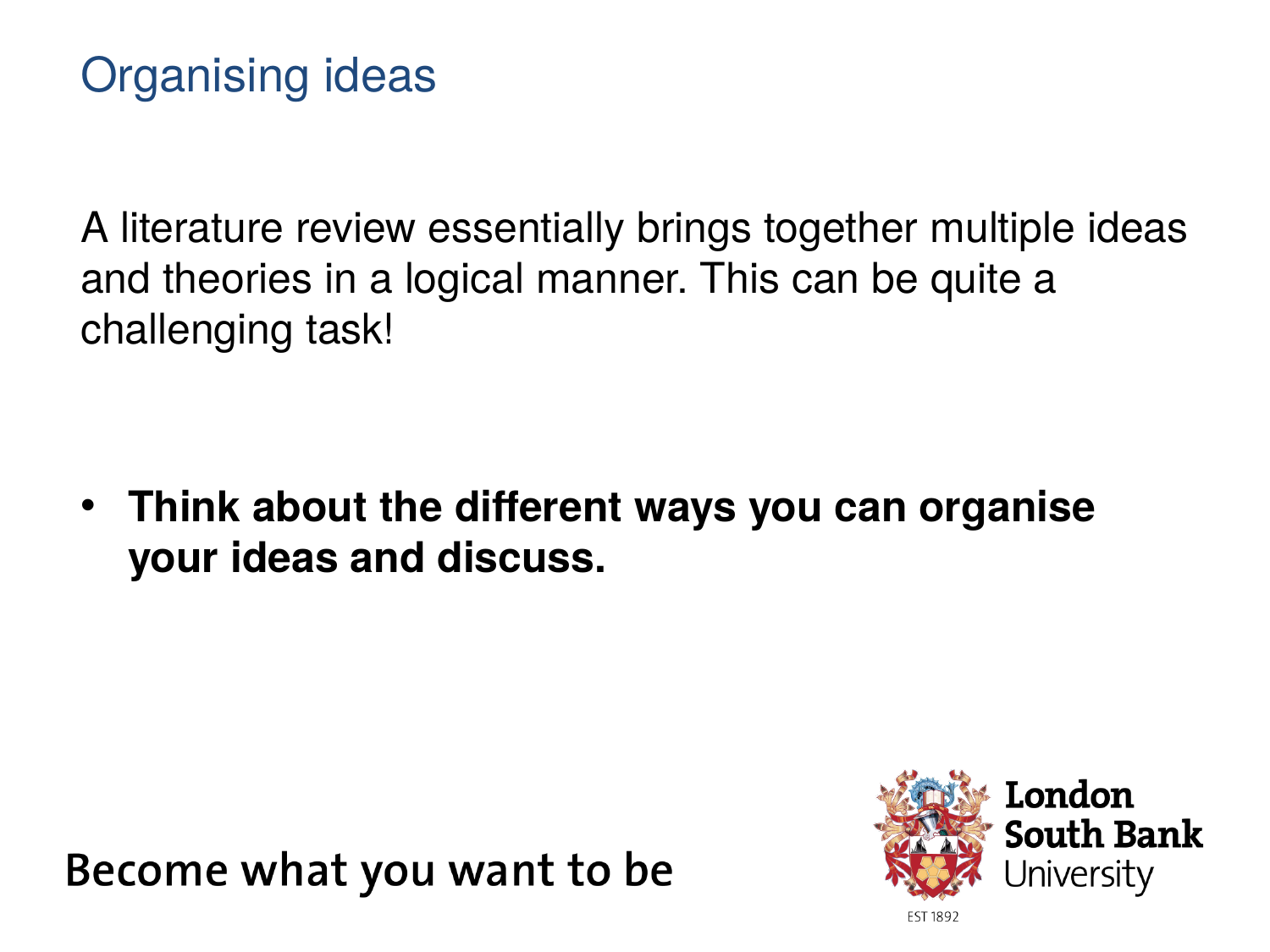

# Organising ideas

A literature review essentially brings together multiple ideas and theories in a logical manner. This can be quite a challenging task!

Think about the different ways you can organise your ideas and discuss.